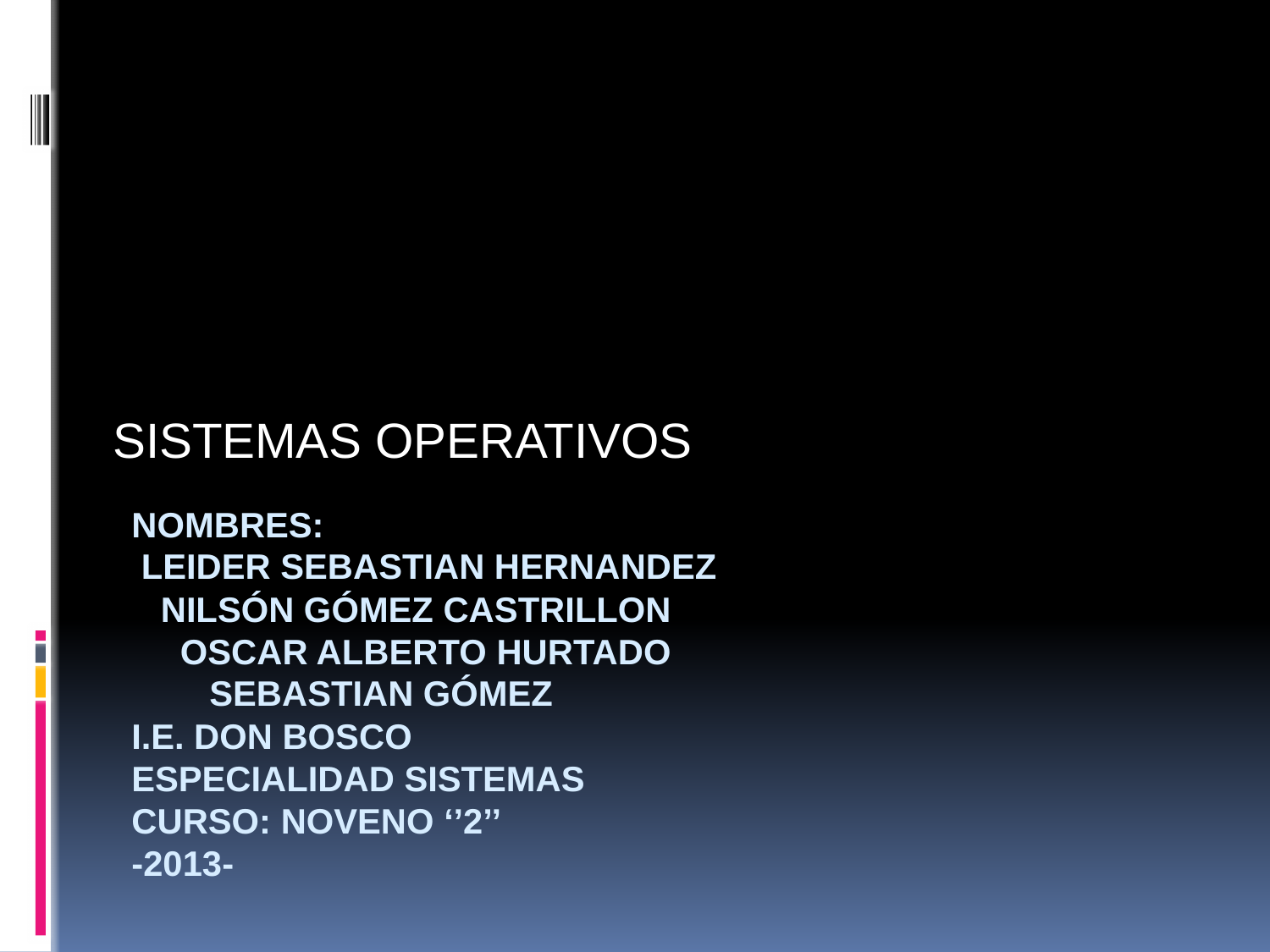

SISTEMAS OPERATIVOS
# Nombres: LEIDER SEBASTIAN HERNANDEZ nilsón Gómez castrillon oscar Alberto hurtado sebastian Gómez i.e. don Bosco ESPECIALIDAD SISTEMAS CURSO: NOVENO ‘’2’’ -2013-